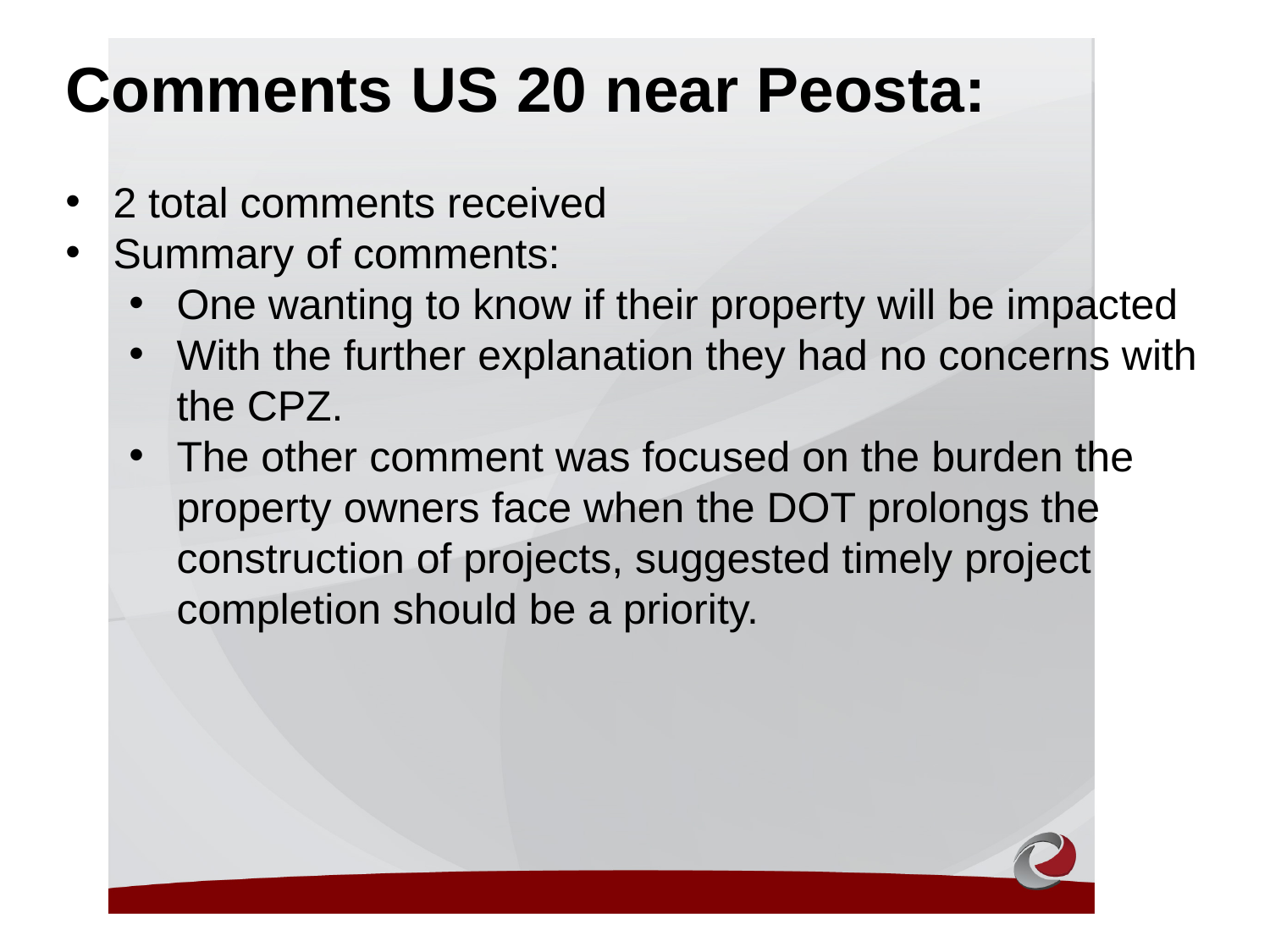

Comments US 20 near Peosta:

2 total comments received
Summary of comments:
One wanting to know if their property will be impacted
With the further explanation they had no concerns with the CPZ.
The other comment was focused on the burden the property owners face when the DOT prolongs the construction of projects, suggested timely project completion should be a priority.